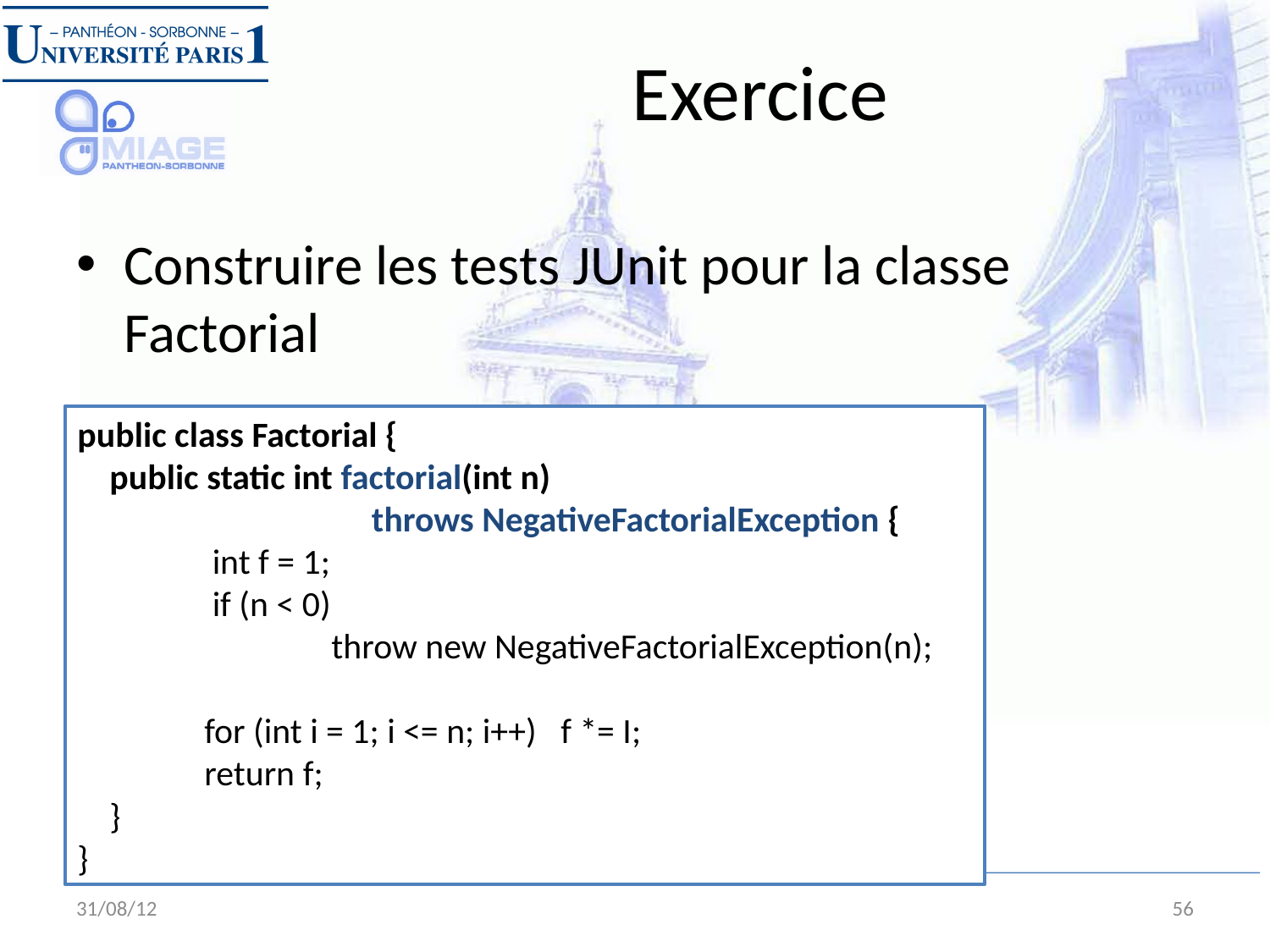

# Exercice
Construire les tests JUnit pour la classe Factorial
public class Factorial {
    public static int factorial(int n)
		     throws NegativeFactorialException {
   	 int f = 1;
       	 if (n < 0)
          		throw new NegativeFactorialException(n);
        	for (int i = 1; i <= n; i++)   f *= I;
        	return f;
    }
}
31/08/12
56